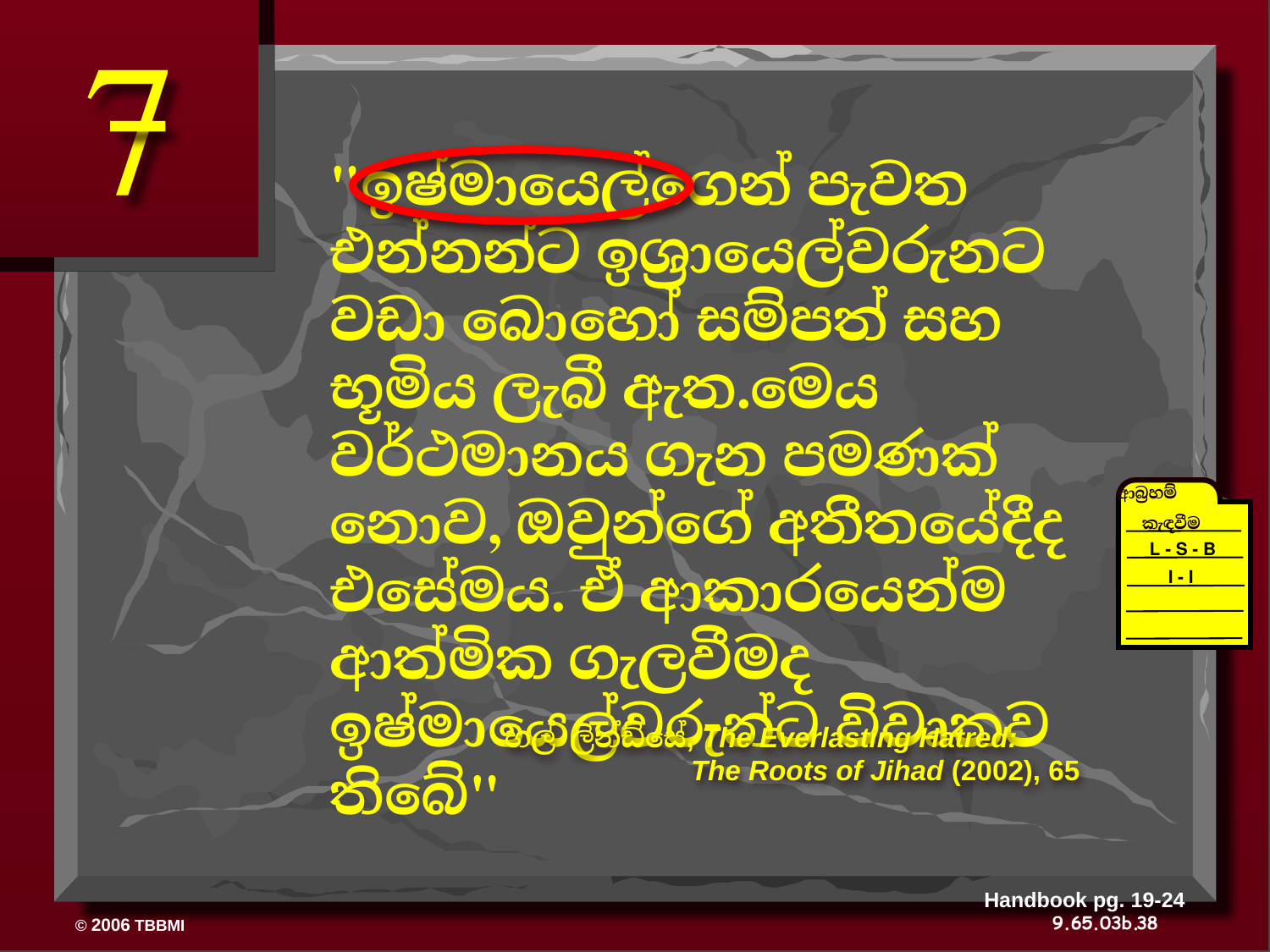

7

"ඉෂ්මායෙල්ගෙන් පැවත එන්නන්ට ඉශ්‍රායෙල්වරුනට වඩා බොහෝ සම්පත් සහ භූමිය ලැබී ඇත.මෙය වර්ථමානය ගැන පමණක් නොව, ඔවුන්ගේ අතීතයේදීද එසේමය. ඒ ආකාරයෙන්ම ආත්මික ගැලවීමද ඉෂ්මායෙල්වරුන්ට විවෘතව තිබේ"

ආබ්‍රහම්

කැඳවීම

L - S - B

I - I

හල් ලින්ඩ්සේ, The Everlasting Hatred: 		The Roots of Jihad (2002), 65
Handbook pg. 19-24
38